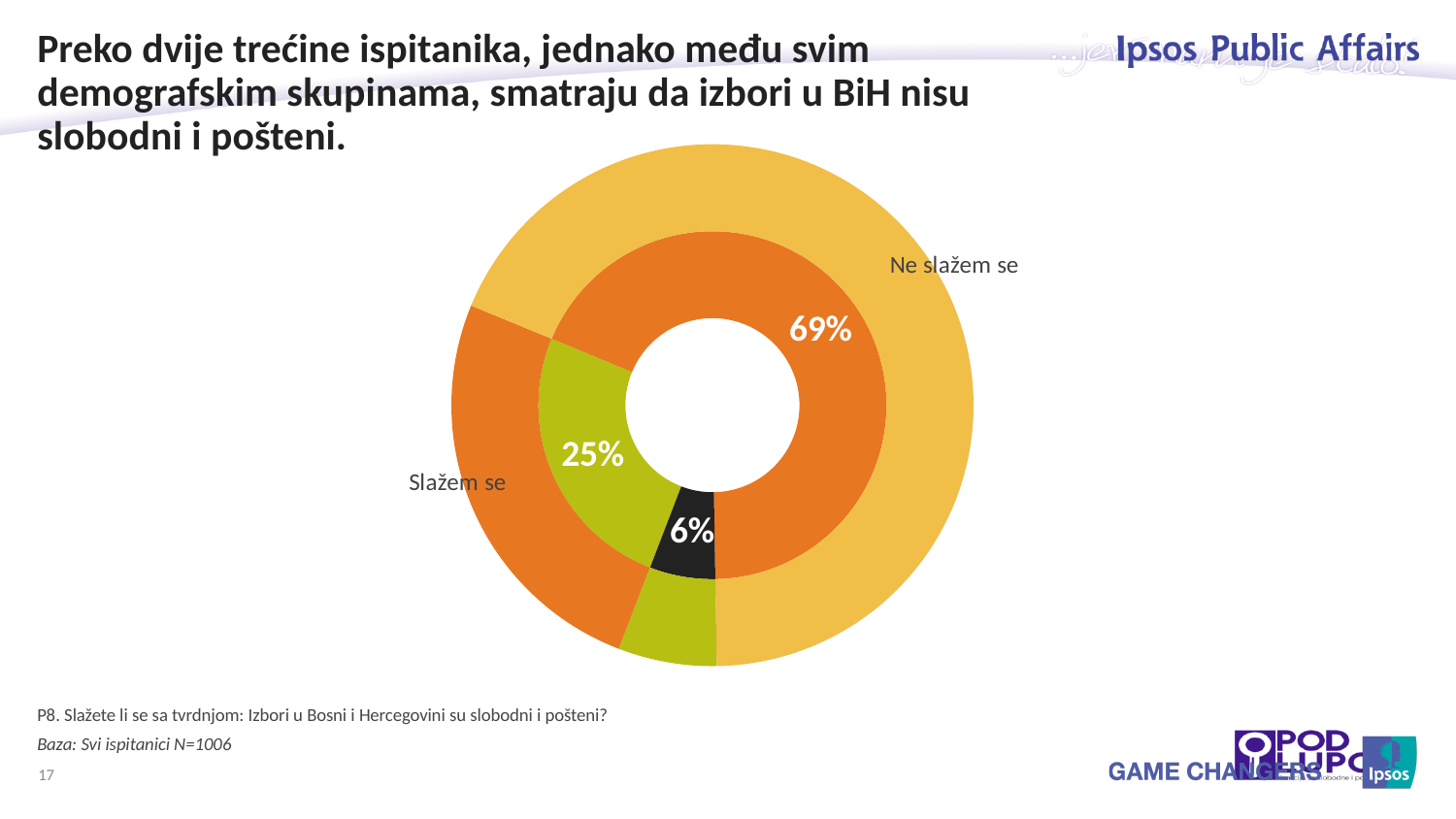

# Preko dvije trećine ispitanika, jednako među svim demografskim skupinama, smatraju da izbori u BiH nisu slobodni i pošteni.

### Chart

| Category | Sales |  |
|---|---|---|
| Slažem se | 25.4 | 25.4 |
| Ne slažem se | 68.5 | 68.5 |
| Ne znam/Odbija odgovoriti | 6.1 | 6.1 |
P8. Slažete li se sa tvrdnjom: Izbori u Bosni i Hercegovini su slobodni i pošteni?
Baza: Svi ispitanici N=1006